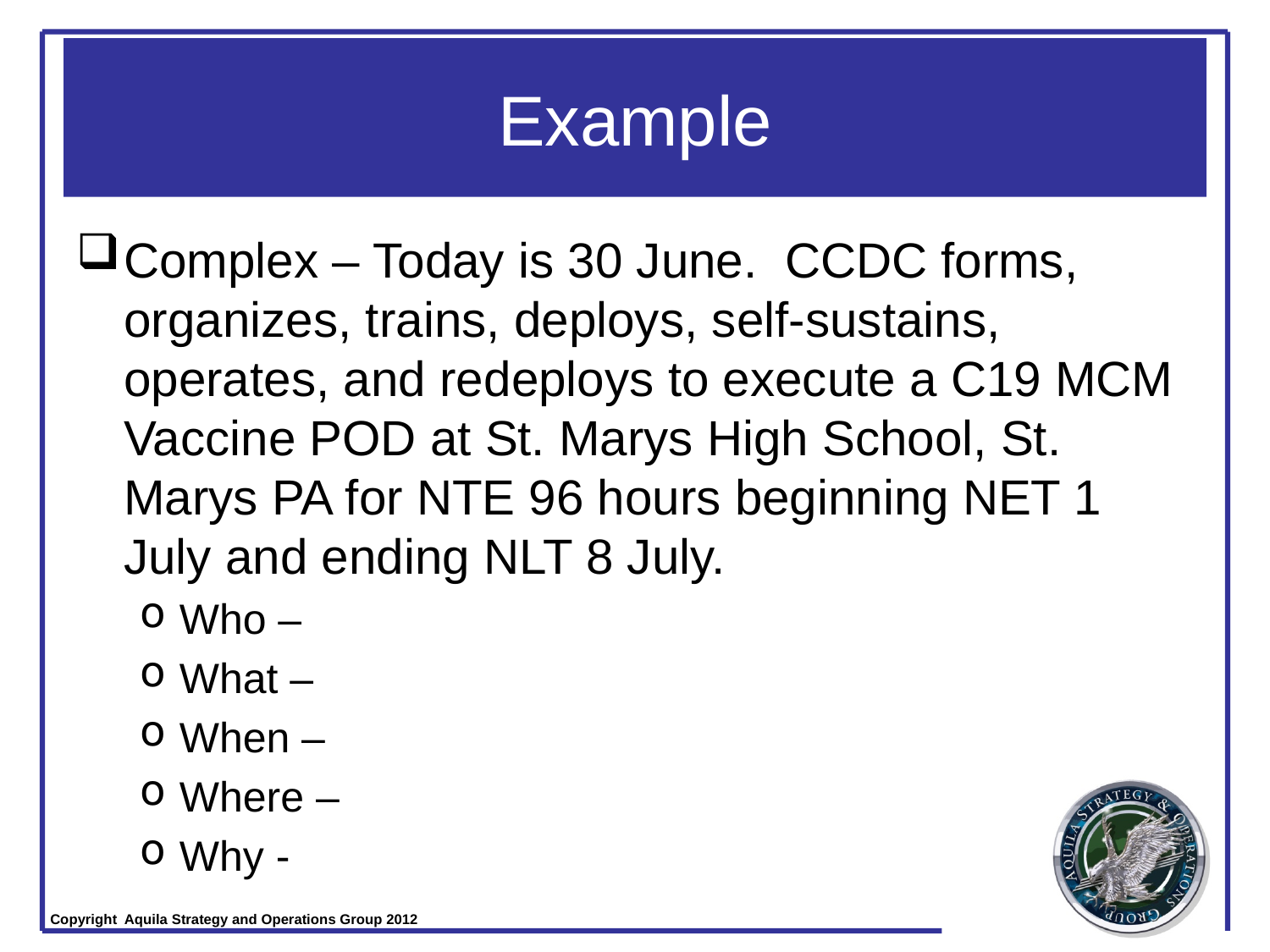

# Example
Complex – Today is 30 June.  CCDC forms, organizes, trains, deploys, self-sustains, operates, and redeploys to execute a C19 MCM Vaccine POD at St. Marys High School, St. Marys PA for NTE 96 hours beginning NET 1 July and ending NLT 8 July.
Who –
What –
When –
Where –
Why -